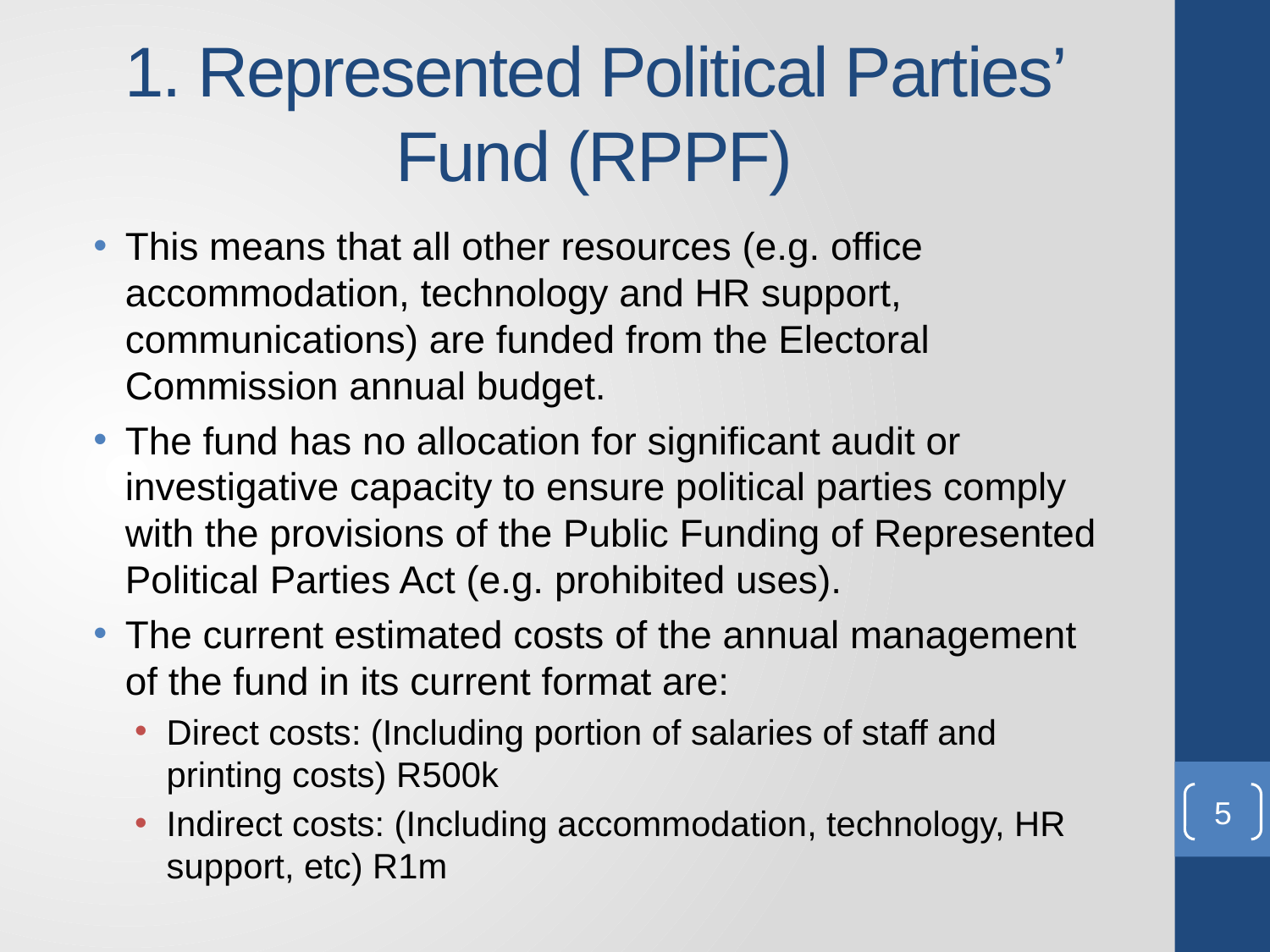

# 1. Represented Political Parties’ Fund (RPPF)
This means that all other resources (e.g. office accommodation, technology and HR support, communications) are funded from the Electoral Commission annual budget.
The fund has no allocation for significant audit or investigative capacity to ensure political parties comply with the provisions of the Public Funding of Represented Political Parties Act (e.g. prohibited uses).
The current estimated costs of the annual management of the fund in its current format are:
Direct costs: (Including portion of salaries of staff and printing costs) R500k
Indirect costs: (Including accommodation, technology, HR support, etc) R1m
5